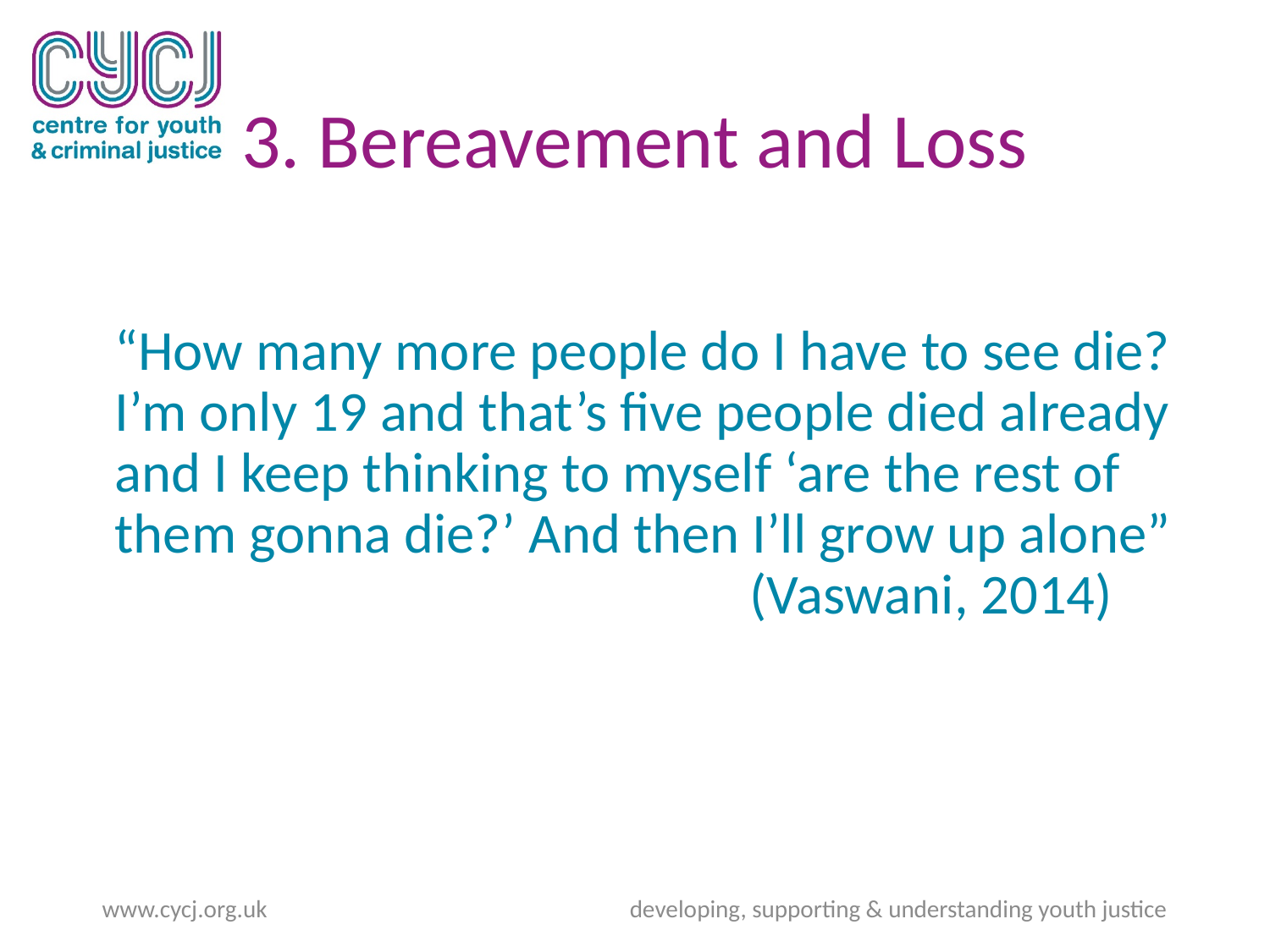

# 3. Bereavement and Loss
“How many more people do I have to see die? I’m only 19 and that’s five people died already and I keep thinking to myself ‘are the rest of them gonna die?’ And then I’ll grow up alone” 					(Vaswani, 2014)

www.cycj.org.uk                                                                  developing, supporting & understanding youth justice